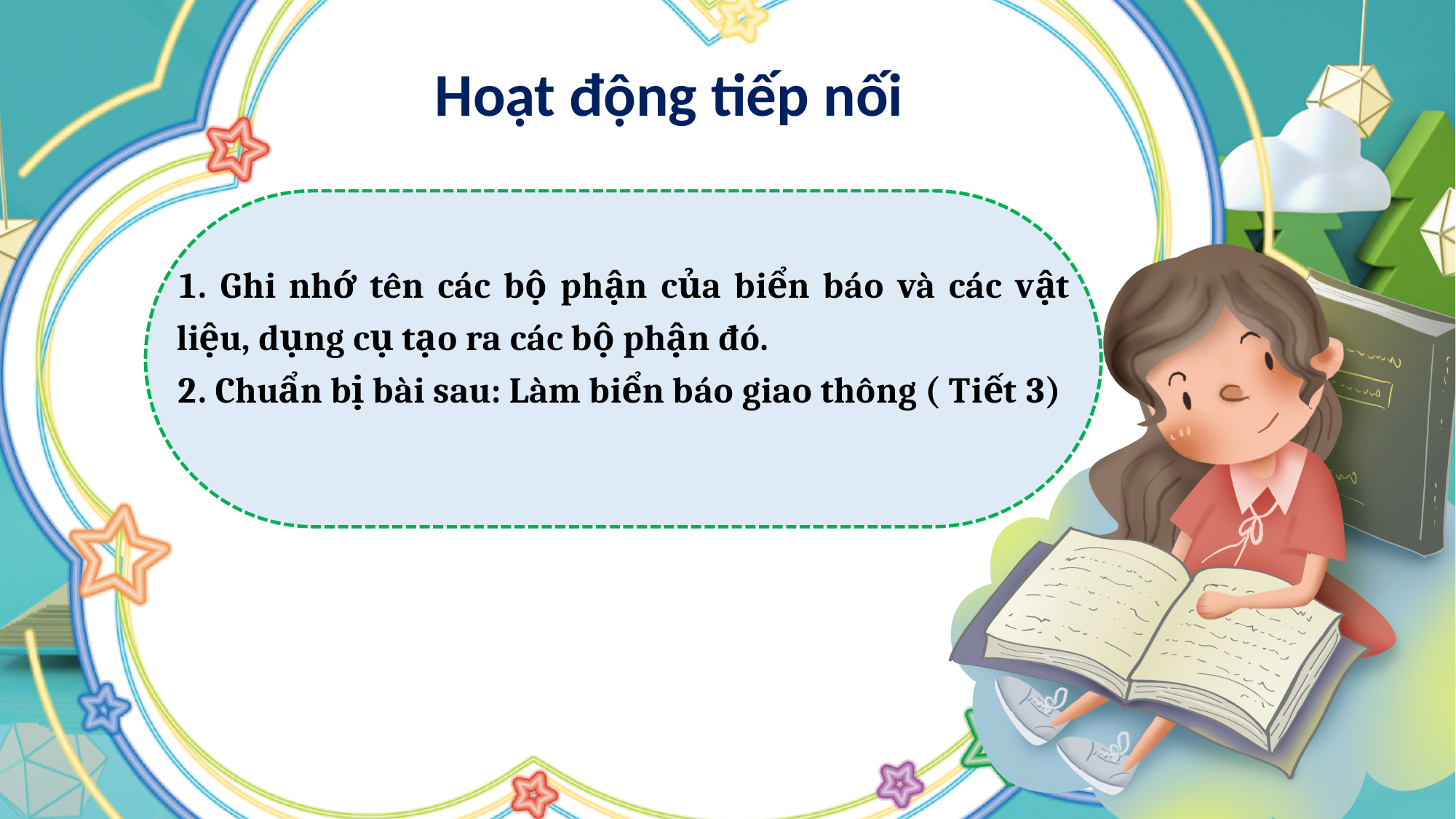

Hoạt động tiếp nối

1. Ghi nhớ tên các bộ phận của biển báo và các vật liệu, dụng cụ tạo ra các bộ phận đó.
2. Chuẩn bị bài sau: Làm biển báo giao thông ( Tiết 3)